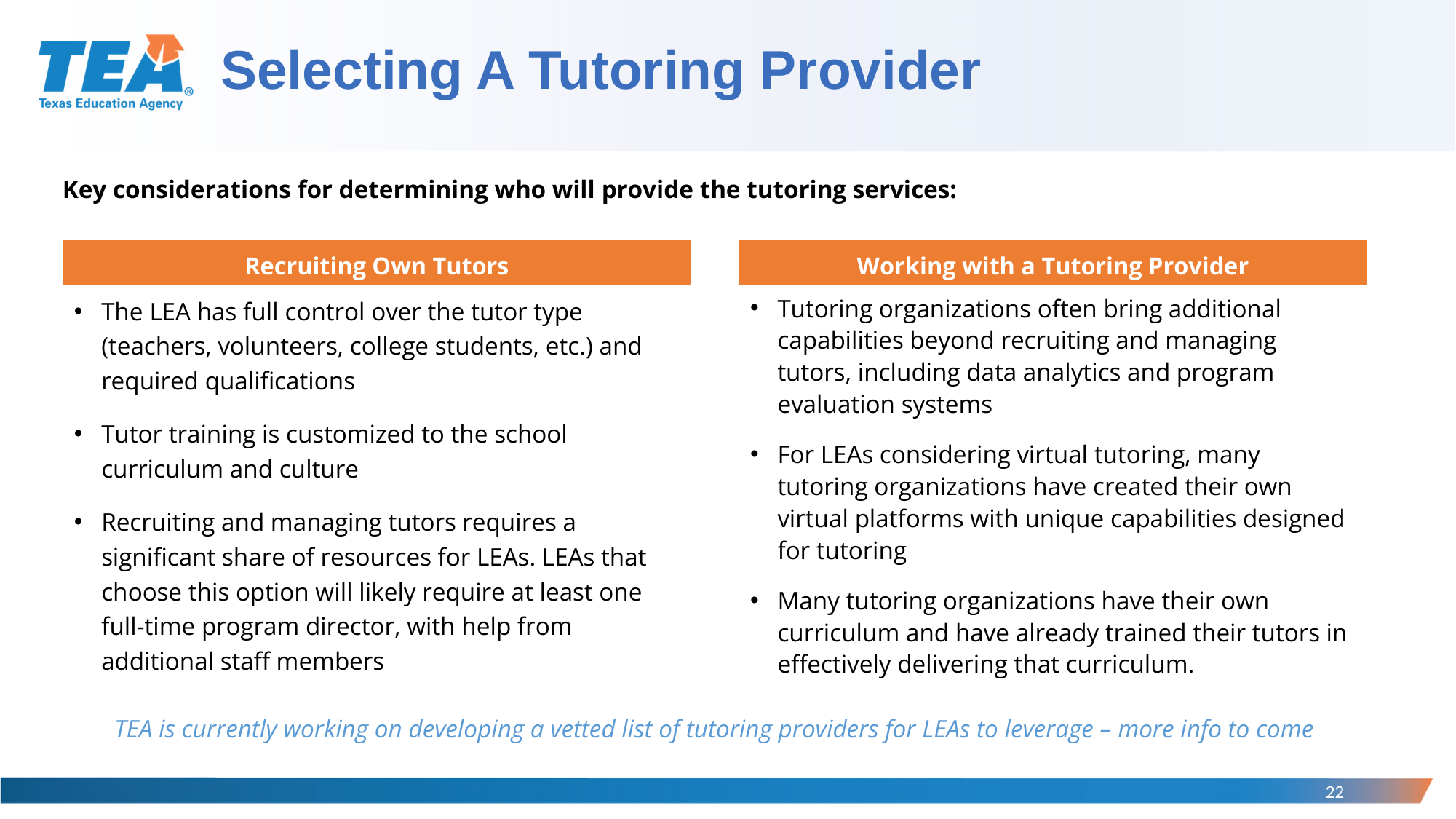

# Selecting A Tutoring Provider
Key considerations for determining who will provide the tutoring services:
Recruiting Own Tutors

Working with a Tutoring Provider
Tutoring organizations often bring additional capabilities beyond recruiting and managing tutors, including data analytics and program evaluation systems
For LEAs considering virtual tutoring, many tutoring organizations have created their own virtual platforms with unique capabilities designed for tutoring
Many tutoring organizations have their own curriculum and have already trained their tutors in effectively delivering that curriculum.
The LEA has full control over the tutor type (teachers, volunteers, college students, etc.) and required qualifications
Tutor training is customized to the school curriculum and culture
Recruiting and managing tutors requires a significant share of resources for LEAs. LEAs that choose this option will likely require at least one full-time program director, with help from additional staff members
TEA is currently working on developing a vetted list of tutoring providers for LEAs to leverage – more info to come
22